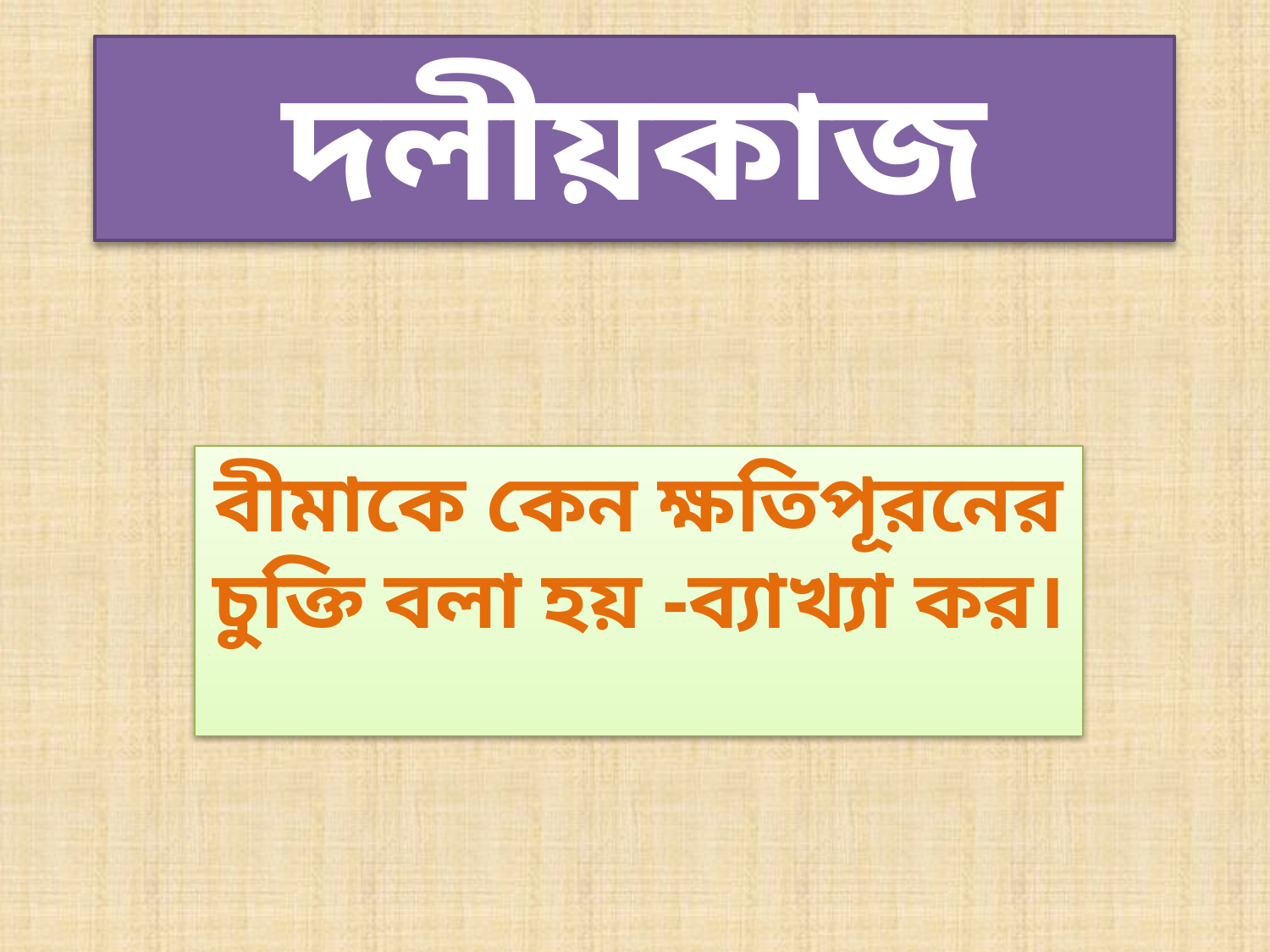

# দলীয়কাজ
বীমাকে কেন ক্ষতিপূরনের চুক্তি বলা হয় -ব্যাখ্যা কর।